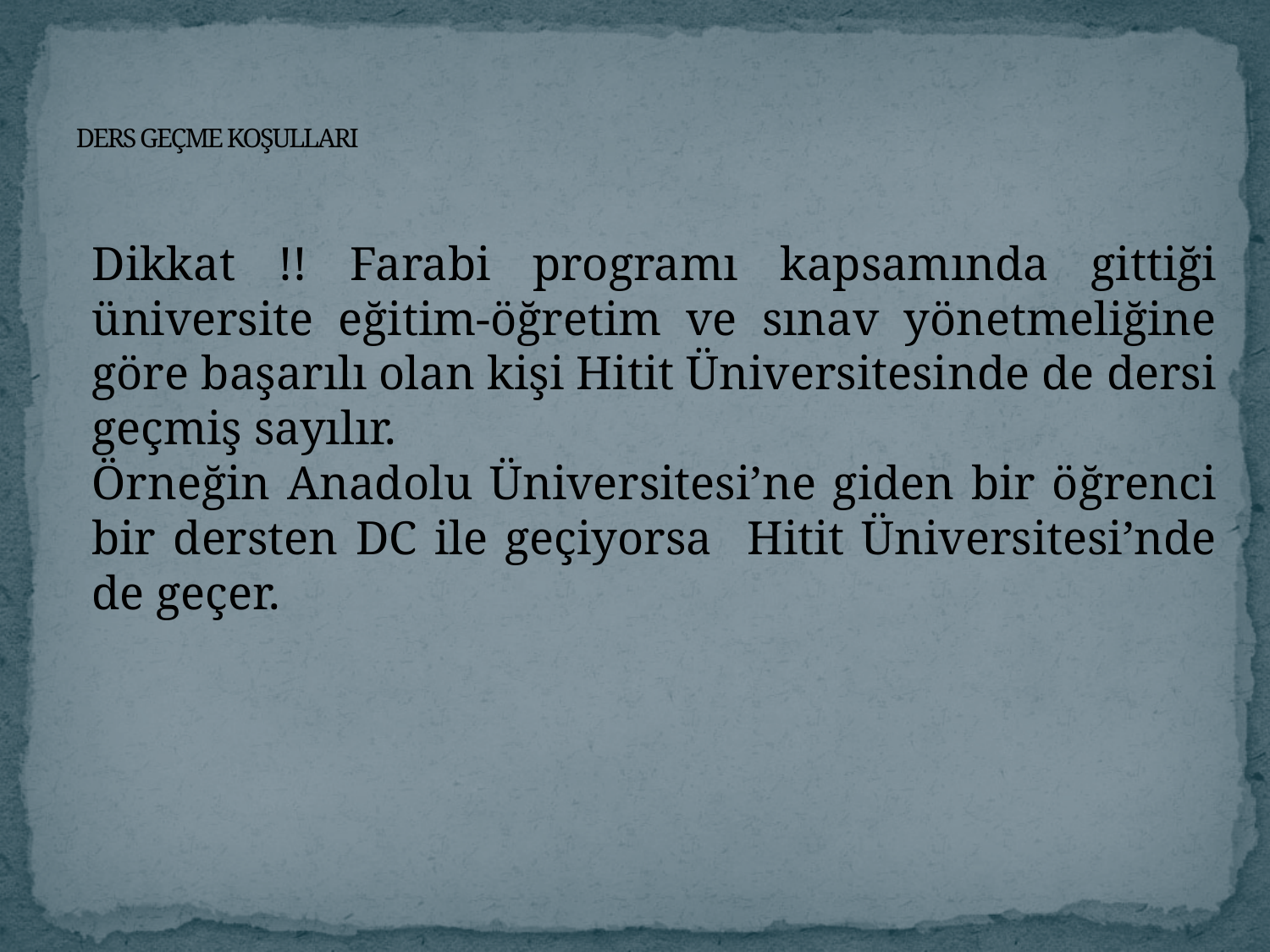

# DERS GEÇME KOŞULLARI
Dikkat !! Farabi programı kapsamında gittiği üniversite eğitim-öğretim ve sınav yönetmeliğine göre başarılı olan kişi Hitit Üniversitesinde de dersi geçmiş sayılır.
Örneğin Anadolu Üniversitesi’ne giden bir öğrenci bir dersten DC ile geçiyorsa  Hitit Üniversitesi’nde de geçer.